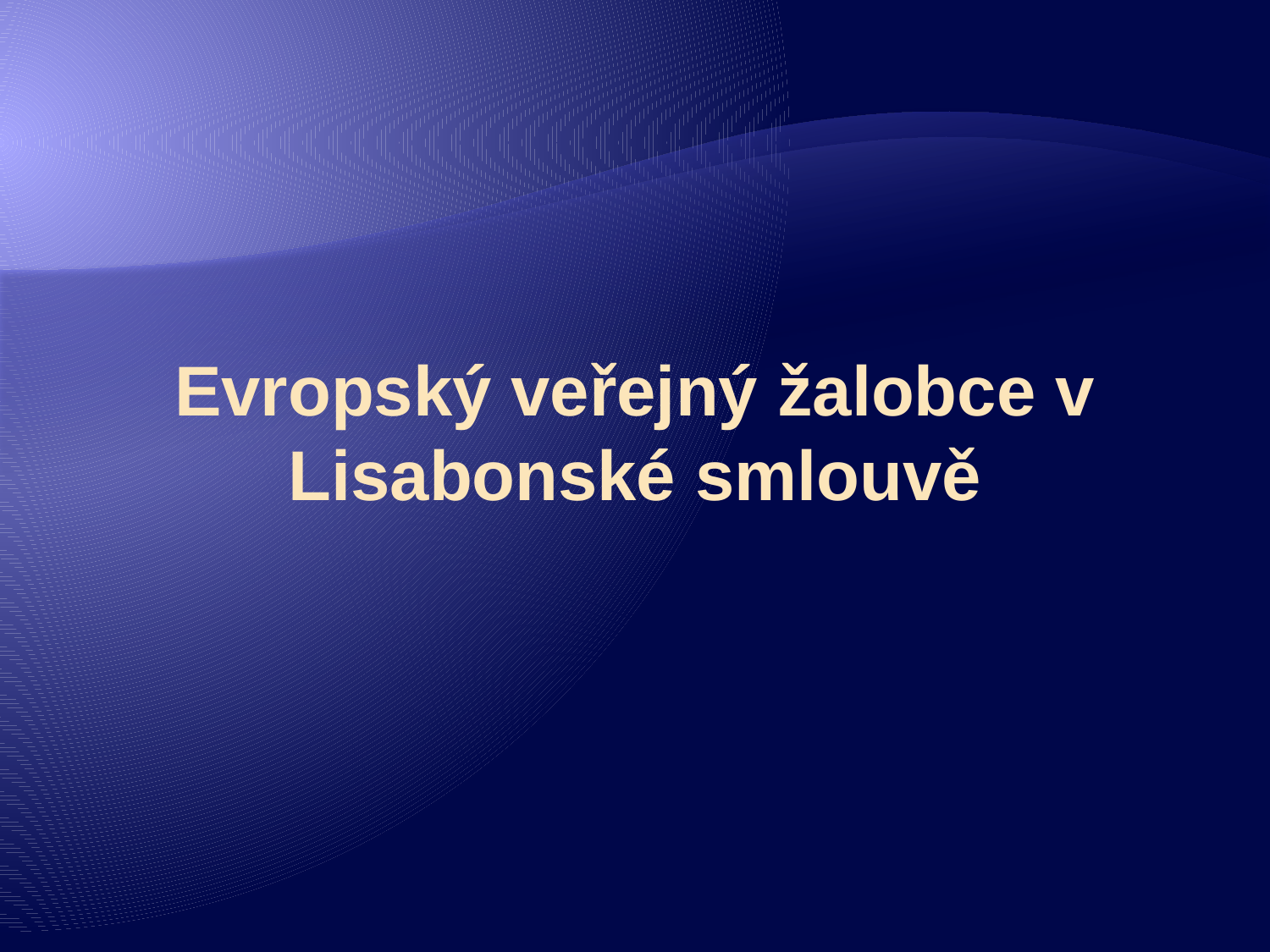

# Evropský veřejný žalobce v Lisabonské smlouvě